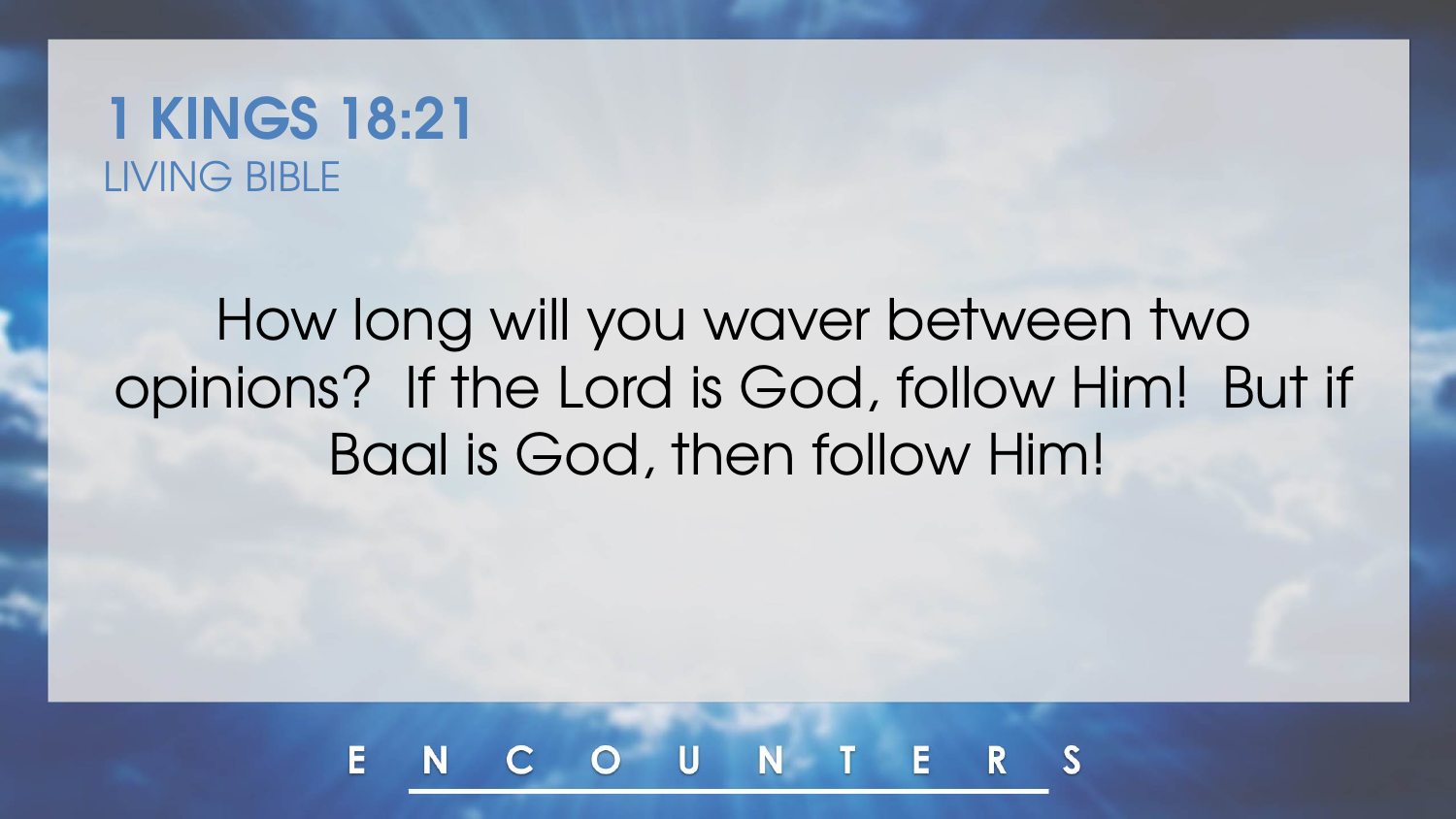

1 KINGS 18:21
LIVING BIBLE
How long will you waver between two opinions?  If the Lord is God, follow Him!  But if Baal is God, then follow Him!